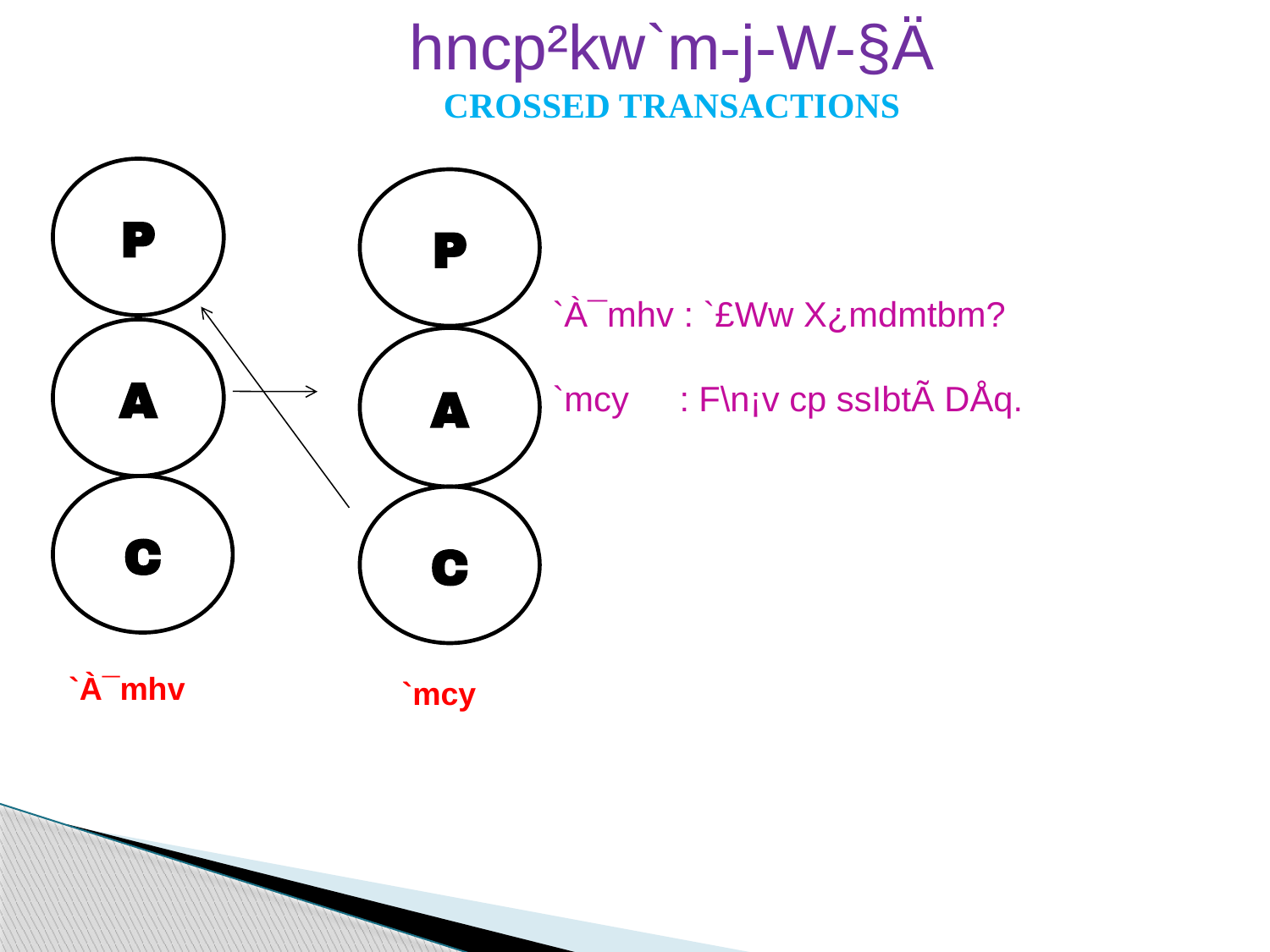

hncp²kw`m-j-W-§Ä
Crossed transactions
#
P
P
`À¯mhv : `£Ww X¿mdmtbm?

`mcy	: F\n¡v c­p ssIbtÃ DÅq.
A
A
C

C
`À¯mhv
`mcy